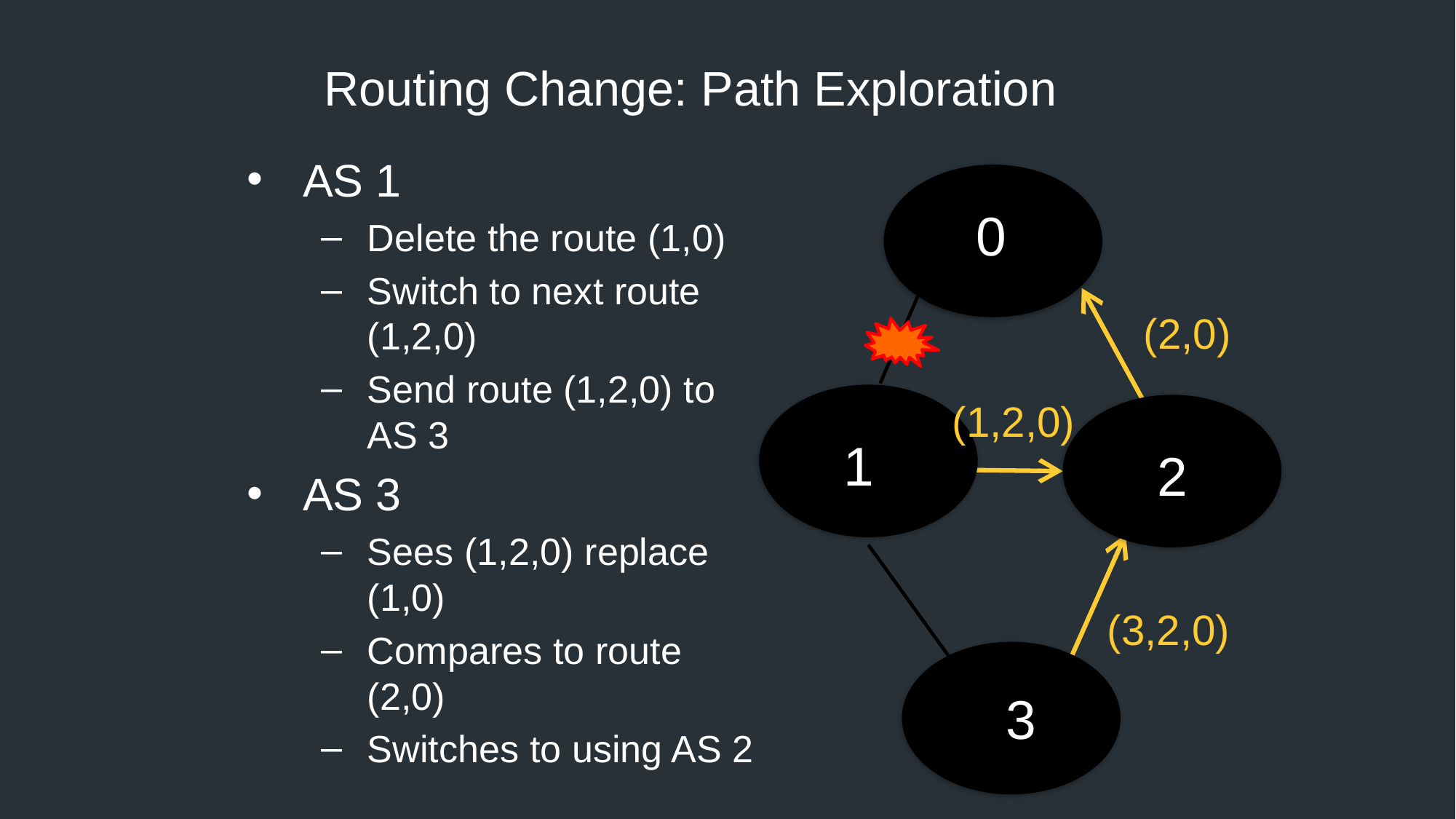

# Routing Change: Path Exploration
AS 1
Delete the route (1,0)
Switch to next route (1,2,0)
Send route (1,2,0) to AS 3
AS 3
Sees (1,2,0) replace (1,0)
Compares to route (2,0)
Switches to using AS 2

0

(2,0)

(1,2,0)

1
2

(3,2,0)

3